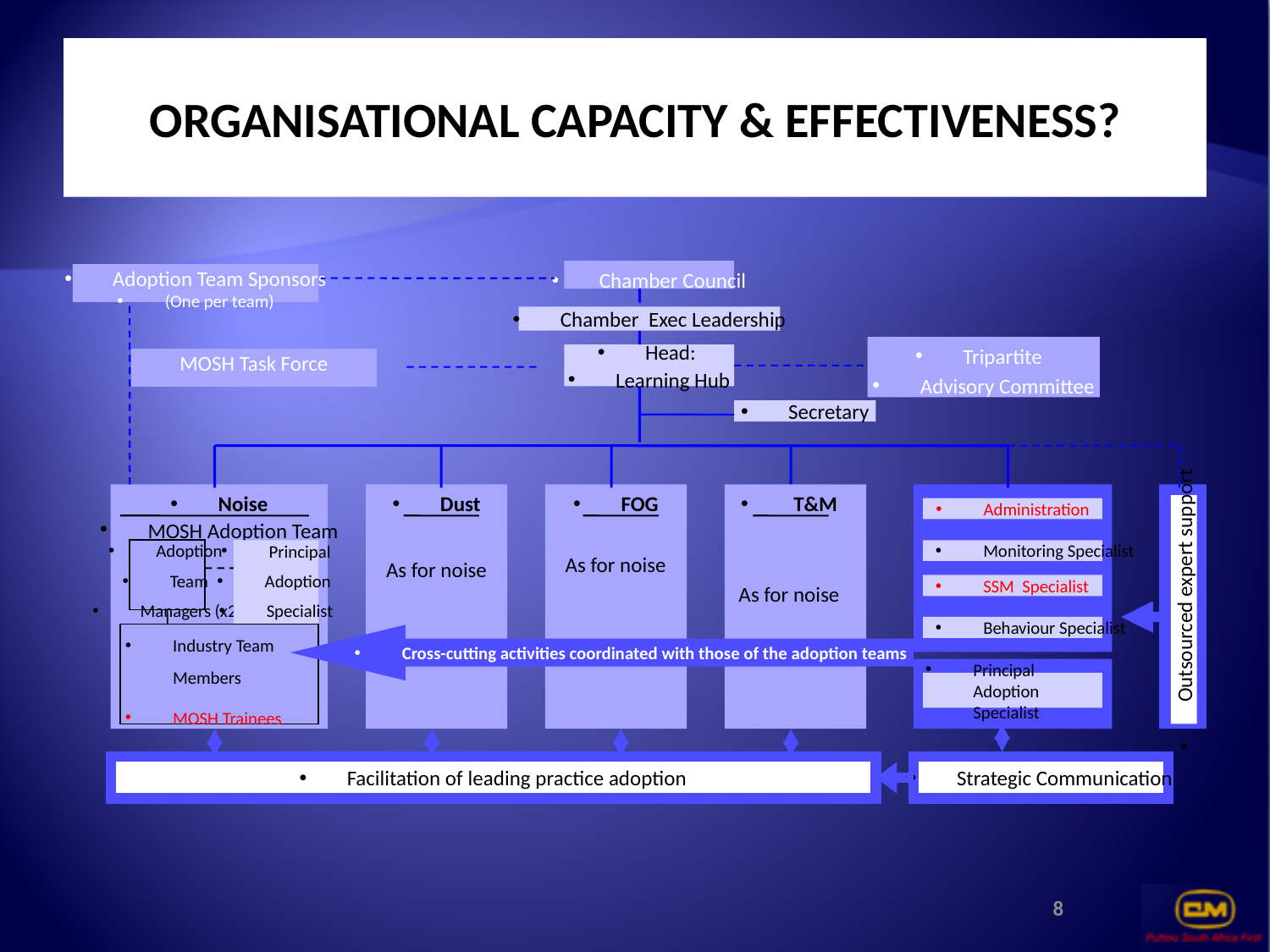

# ORGANISATIONAL CAPACITY & EFFECTIVENESS?

Chamber Council
Adoption Team Sponsors
(One per team)

Chamber  Exec Leadership

Tripartite
Advisory Committee
Head:
Learning Hub

Secretary

Noise
MOSH Adoption Team

Dust

As for noise

FOG

As for noise
 T&M

As for noise

Administration

Adoption
Team
Managers (x2)
Principal
Adoption
Specialist
Monitoring Specialist

SSM  Specialist
Outsourced expert support

Behaviour Specialist

Industry Team  Members
MOSH Trainees
Cross-cutting activities coordinated with those of the adoption teams

Principal Adoption Specialist

Facilitation of leading practice adoption
Strategic Communication

MOSH Task Force

8